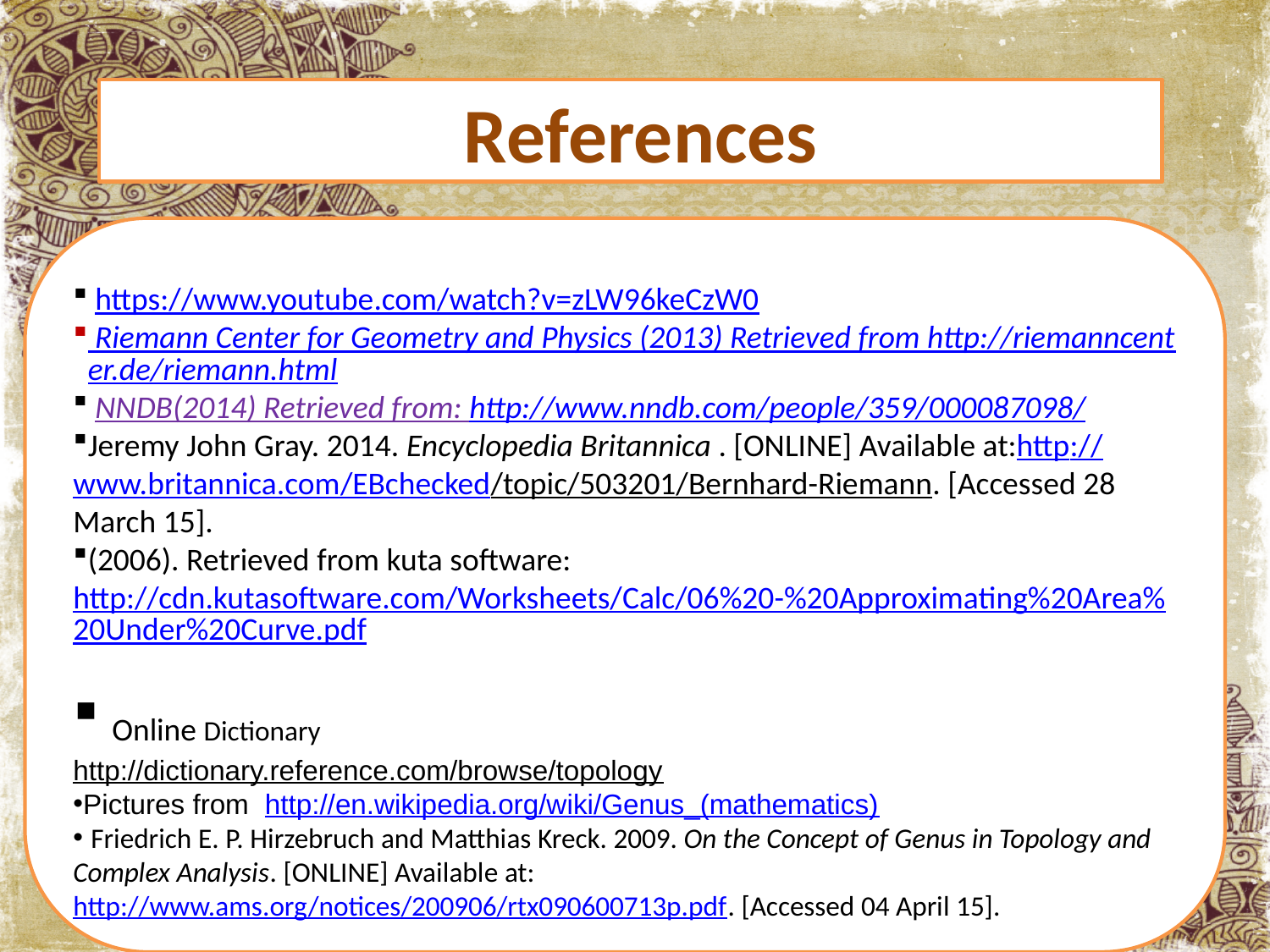

References
 https://www.youtube.com/watch?v=zLW96keCzW0
 Riemann Center for Geometry and Physics (2013) Retrieved from http://riemanncenter.de/riemann.html
 NNDB(2014) Retrieved from: http://www.nndb.com/people/359/000087098/
Jeremy John Gray. 2014. Encyclopedia Britannica . [ONLINE] Available at:http://www.britannica.com/EBchecked/topic/503201/Bernhard-Riemann. [Accessed 28 March 15].
(2006). Retrieved from kuta software: http://cdn.kutasoftware.com/Worksheets/Calc/06%20-%20Approximating%20Area%20Under%20Curve.pdf
 Online Dictionary
http://dictionary.reference.com/browse/topology
Pictures from  http://en.wikipedia.org/wiki/Genus_(mathematics)
 Friedrich E. P. Hirzebruch and Matthias Kreck. 2009. On the Concept of Genus in Topology and Complex Analysis. [ONLINE] Available at: http://www.ams.org/notices/200906/rtx090600713p.pdf. [Accessed 04 April 15].